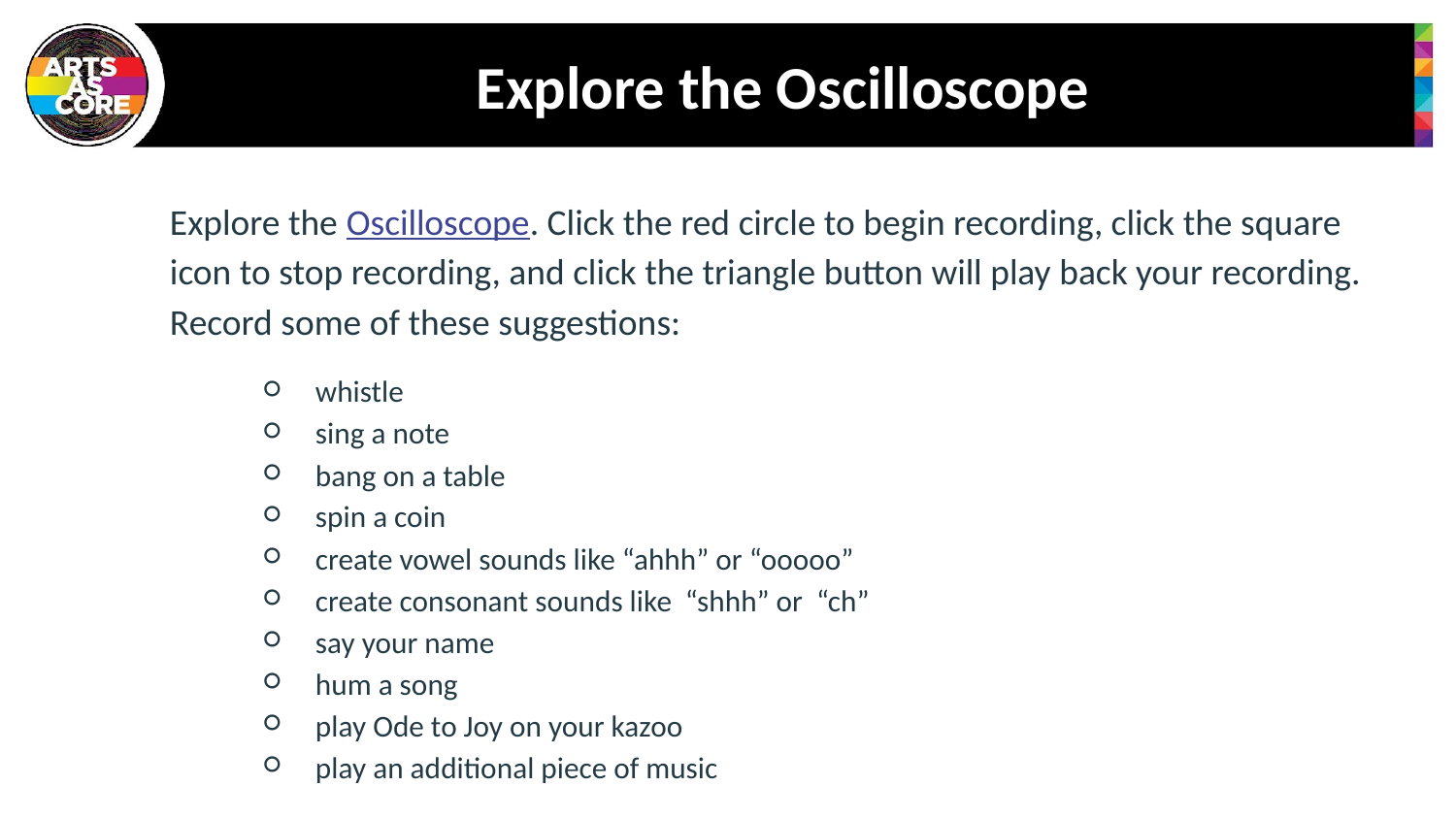

# Explore the Oscilloscope

Explore the Oscilloscope. Click the red circle to begin recording, click the square icon to stop recording, and click the triangle button will play back your recording. Record some of these suggestions:
whistle
sing a note
bang on a table
spin a coin
create vowel sounds like “ahhh” or “ooooo”
create consonant sounds like  “shhh” or  “ch”
say your name
hum a song
play Ode to Joy on your kazoo
play an additional piece of music